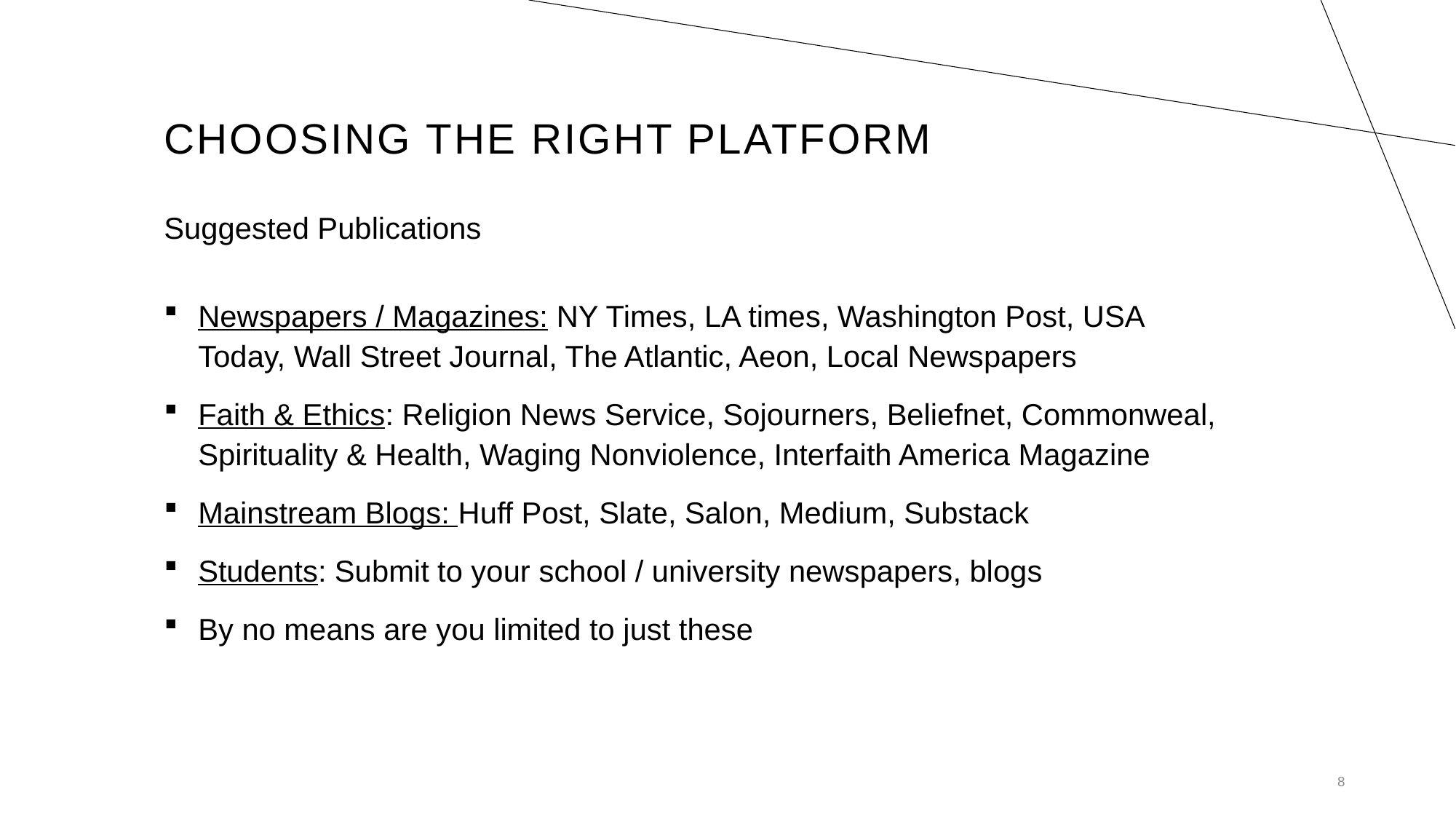

# Choosing the Right Platform
Suggested Publications

Newspapers / Magazines: NY Times, LA times, Washington Post, USA Today, Wall Street Journal, The Atlantic, Aeon, Local Newspapers
Faith & Ethics: Religion News Service, Sojourners, Beliefnet, Commonweal, Spirituality & Health, Waging Nonviolence, Interfaith America Magazine
Mainstream Blogs: Huff Post, Slate, Salon, Medium, Substack
Students: Submit to your school / university newspapers, blogs
By no means are you limited to just these

8